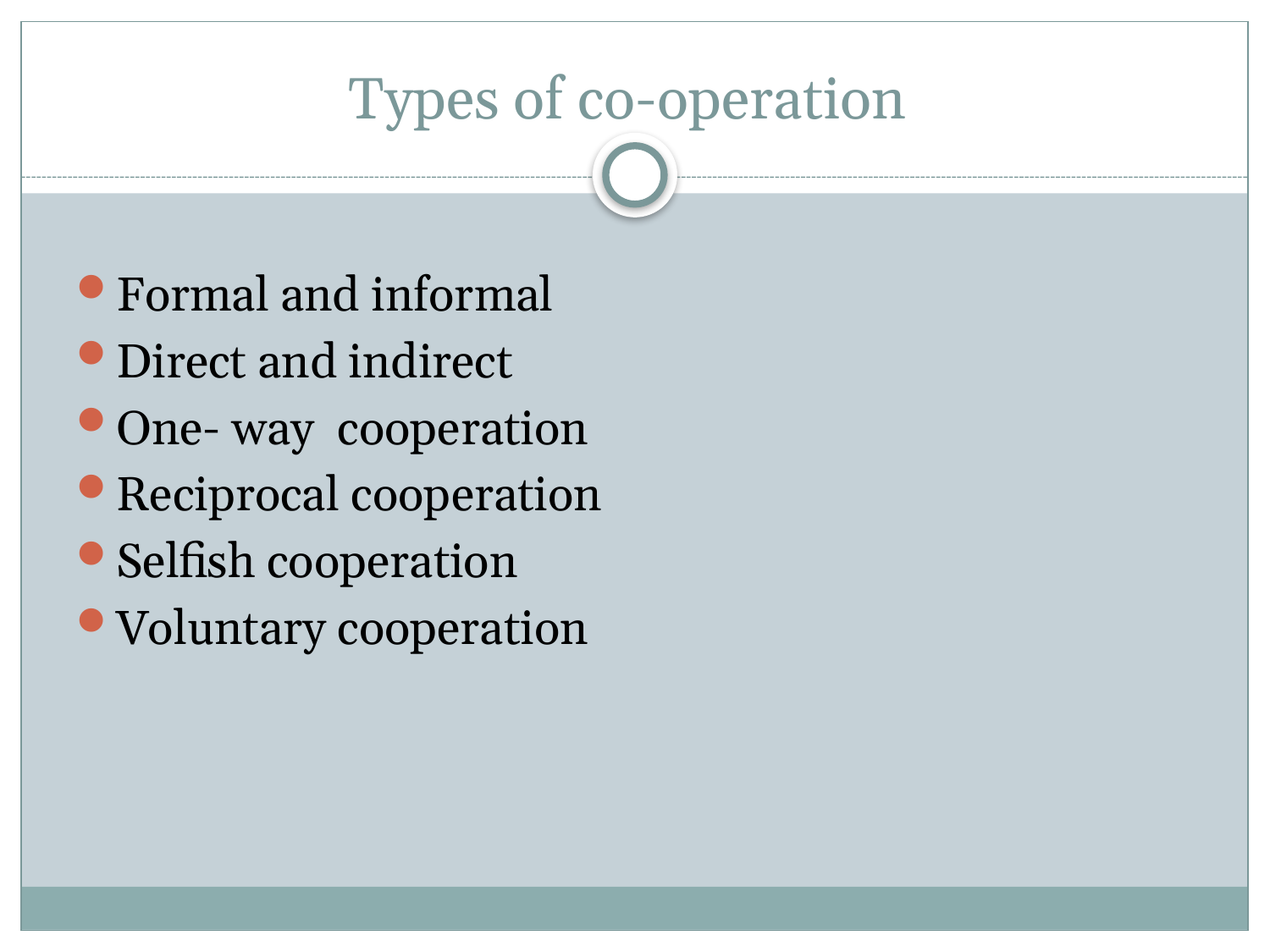

# Types of co-operation

Formal and informal
Direct and indirect
One- way  cooperation
Reciprocal cooperation
Selfish cooperation
Voluntary cooperation